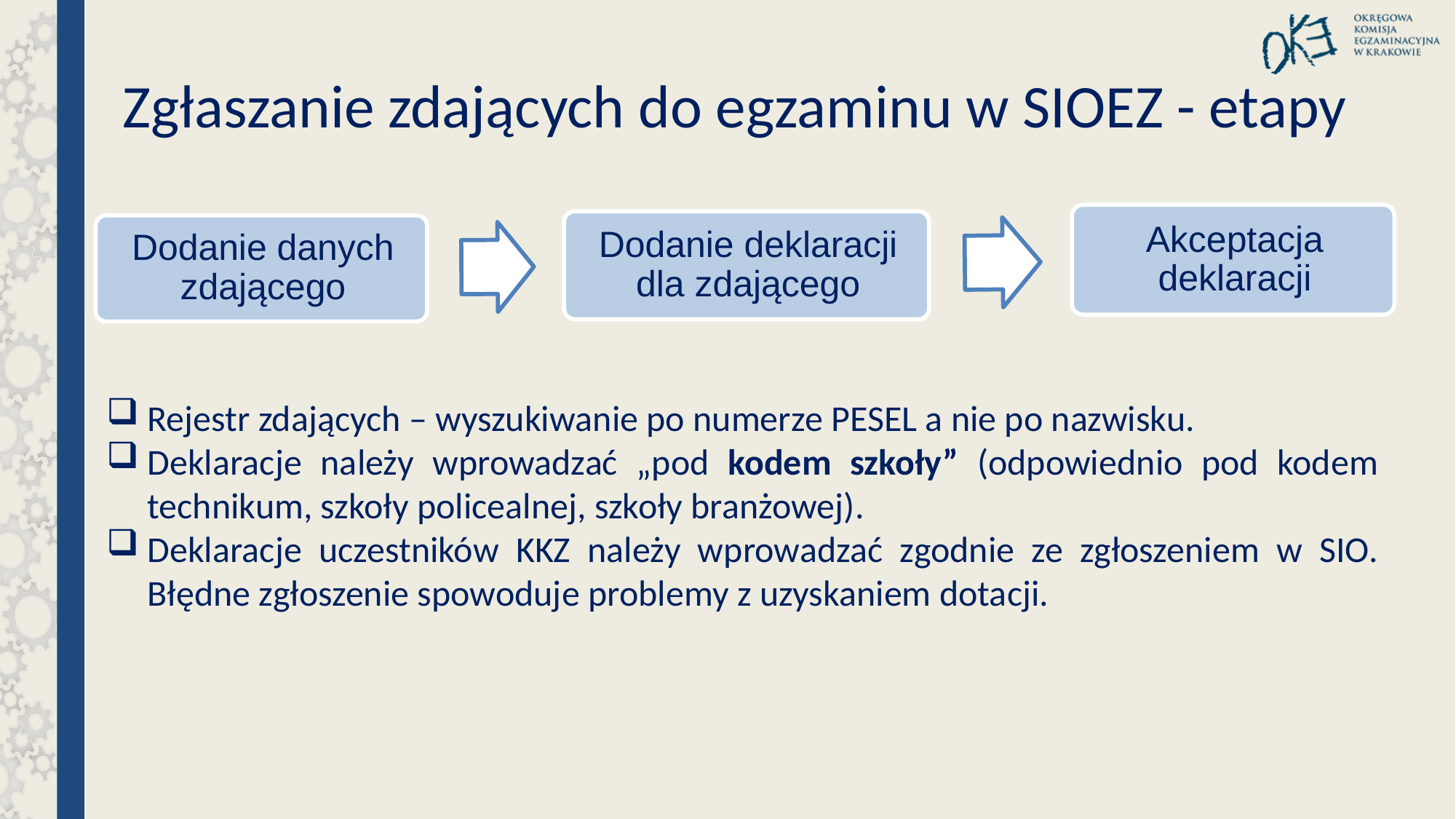

# Zgłaszanie zdających do egzaminu w SIOEZ - etapy
Dodanie danych zdającego

Dodanie deklaracji dla zdającego

Akceptacja deklaracji
Rejestr zdających – wyszukiwanie po numerze PESEL a nie po nazwisku.
Deklaracje należy wprowadzać „pod kodem szkoły” (odpowiednio pod kodem technikum, szkoły policealnej, szkoły branżowej).
Deklaracje uczestników KKZ należy wprowadzać zgodnie ze zgłoszeniem w SIO. Błędne zgłoszenie spowoduje problemy z uzyskaniem dotacji.